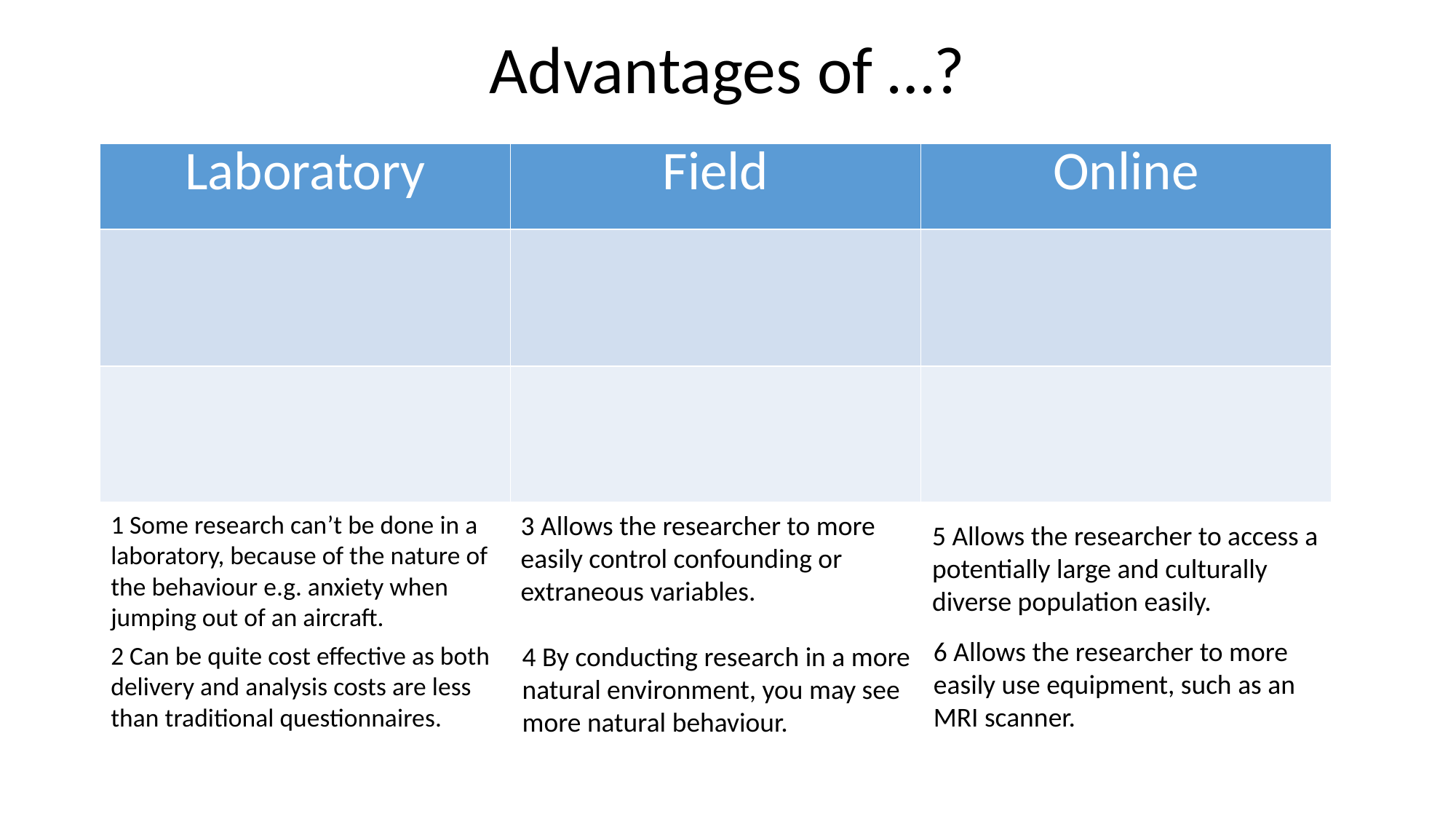

# Advantages of …?
| Laboratory | Field | Online |
| --- | --- | --- |
|  |  |  |
|  |  |  |
1 Some research can’t be done in a laboratory, because of the nature of the behaviour e.g. anxiety when jumping out of an aircraft.
3 Allows the researcher to more easily control confounding or extraneous variables.
5 Allows the researcher to access a potentially large and culturally diverse population easily.
6 Allows the researcher to more easily use equipment, such as an MRI scanner.
2 Can be quite cost effective as both delivery and analysis costs are less than traditional questionnaires.
4 By conducting research in a more natural environment, you may see more natural behaviour.